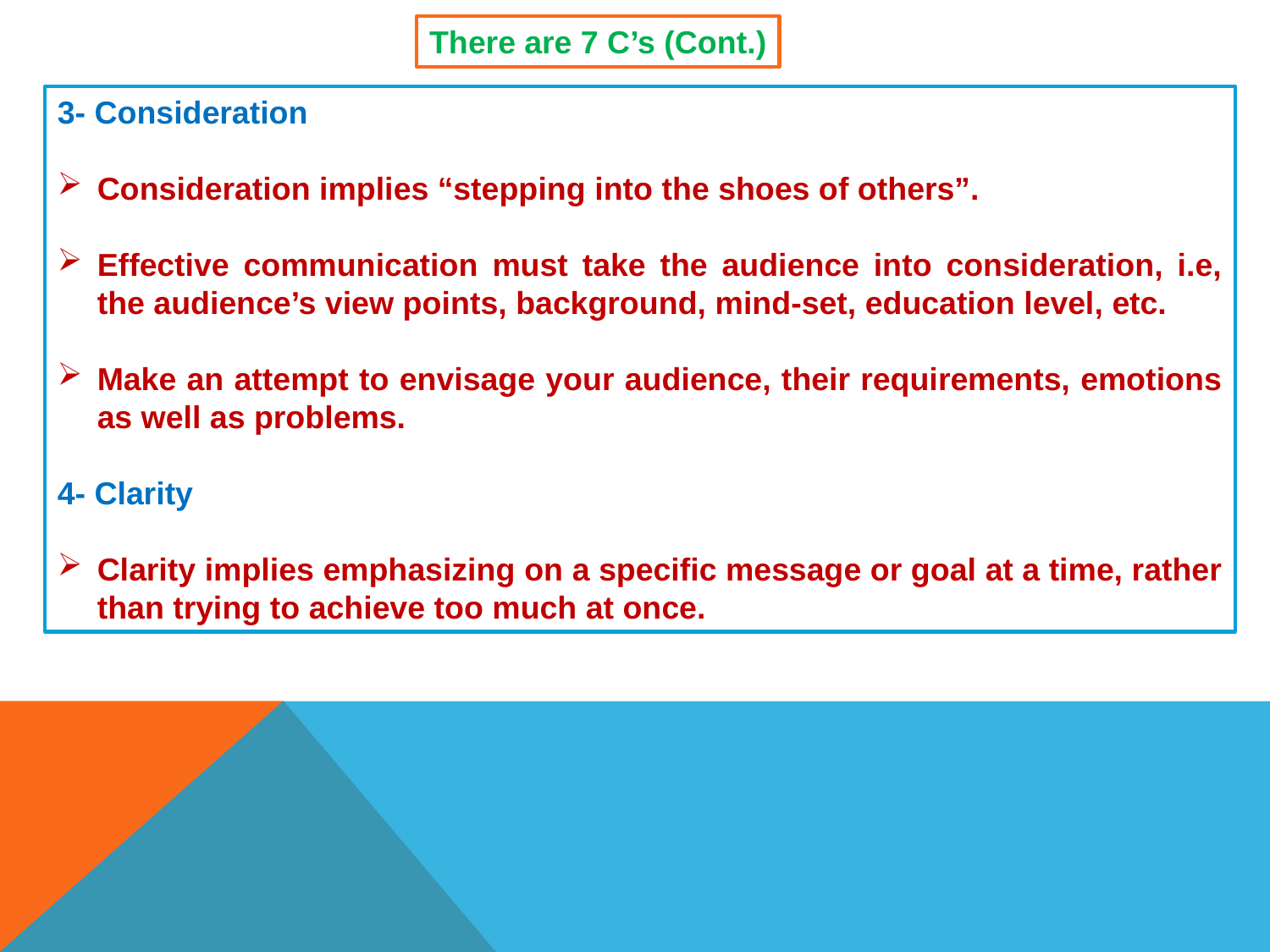

There are 7 C’s (Cont.)
3- Consideration

Consideration implies “stepping into the shoes of others”.

Effective communication must take the audience into consideration, i.e, the audience’s view points, background, mind-set, education level, etc.

Make an attempt to envisage your audience, their requirements, emotions as well as problems.

4- Clarity

Clarity implies emphasizing on a specific message or goal at a time, rather than trying to achieve too much at once.